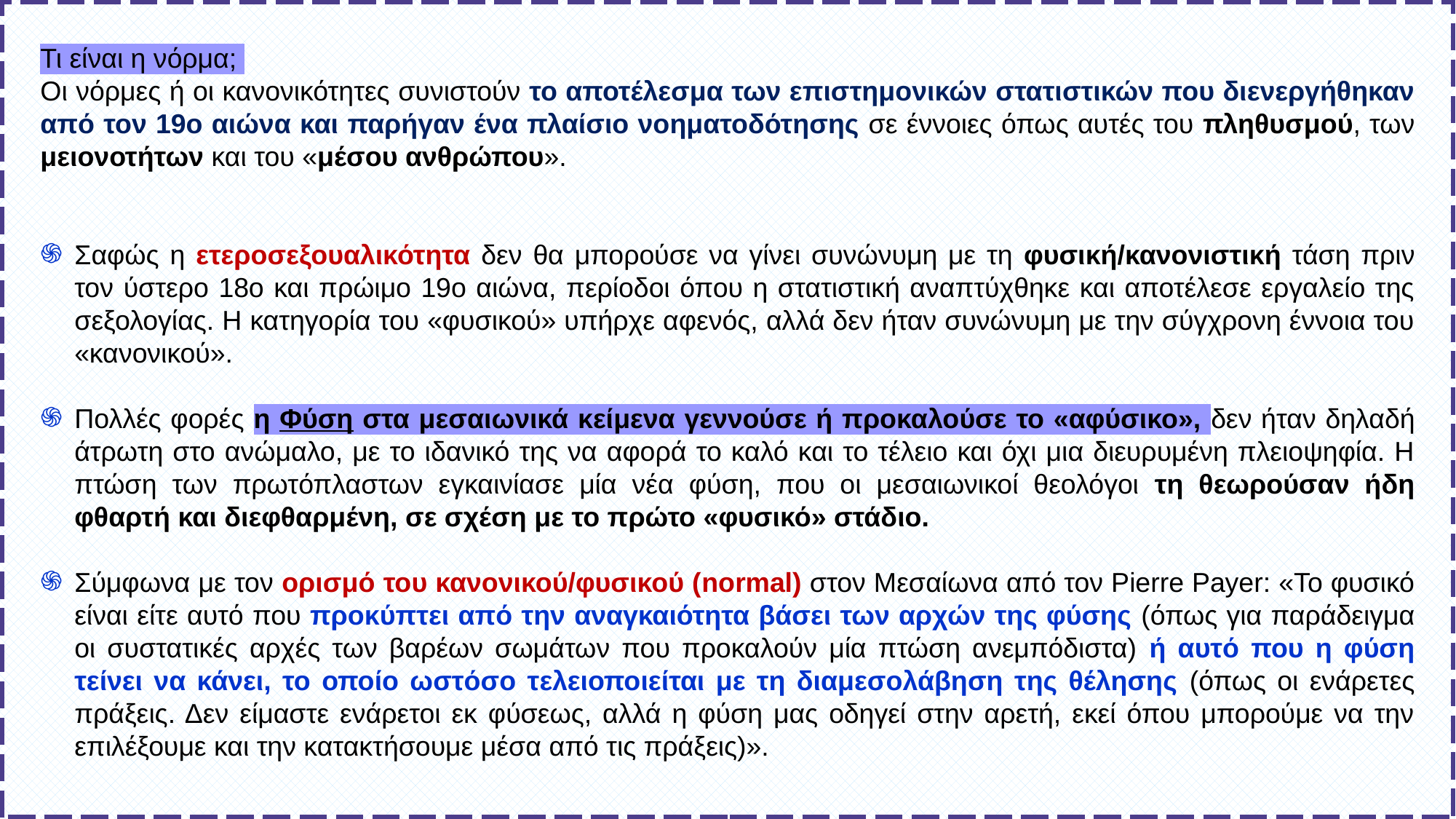

Τι είναι η νόρμα;
Οι νόρμες ή οι κανονικότητες συνιστούν το αποτέλεσμα των επιστημονικών στατιστικών που διενεργήθηκαν από τον 19ο αιώνα και παρήγαν ένα πλαίσιο νοηματοδότησης σε έννοιες όπως αυτές του πληθυσμού, των μειονοτήτων και του «μέσου ανθρώπου».

Σαφώς η ετεροσεξουαλικότητα δεν θα μπορούσε να γίνει συνώνυμη με τη φυσική/κανονιστική τάση πριν τον ύστερο 18ο και πρώιμο 19ο αιώνα, περίοδοι όπου η στατιστική αναπτύχθηκε και αποτέλεσε εργαλείο της σεξολογίας. Η κατηγορία του «φυσικού» υπήρχε αφενός, αλλά δεν ήταν συνώνυμη με την σύγχρονη έννοια του «κανονικού».

Πολλές φορές η Φύση στα μεσαιωνικά κείμενα γεννούσε ή προκαλούσε το «αφύσικο», δεν ήταν δηλαδή άτρωτη στο ανώμαλο, με το ιδανικό της να αφορά το καλό και το τέλειο και όχι μια διευρυμένη πλειοψηφία. Η πτώση των πρωτόπλαστων εγκαινίασε μία νέα φύση, που οι μεσαιωνικοί θεολόγοι τη θεωρούσαν ήδη φθαρτή και διεφθαρμένη, σε σχέση με το πρώτο «φυσικό» στάδιο.

Σύμφωνα με τον ορισμό του κανονικού/φυσικού (normal) στον Μεσαίωνα από τον Pierre Payer: «Το φυσικό είναι είτε αυτό που προκύπτει από την αναγκαιότητα βάσει των αρχών της φύσης (όπως για παράδειγμα οι συστατικές αρχές των βαρέων σωμάτων που προκαλούν μία πτώση ανεμπόδιστα) ή αυτό που η φύση τείνει να κάνει, το οποίο ωστόσο τελειοποιείται με τη διαμεσολάβηση της θέλησης (όπως οι ενάρετες πράξεις. Δεν είμαστε ενάρετοι εκ φύσεως, αλλά η φύση μας οδηγεί στην αρετή, εκεί όπου μπορούμε να την επιλέξουμε και την κατακτήσουμε μέσα από τις πράξεις)».